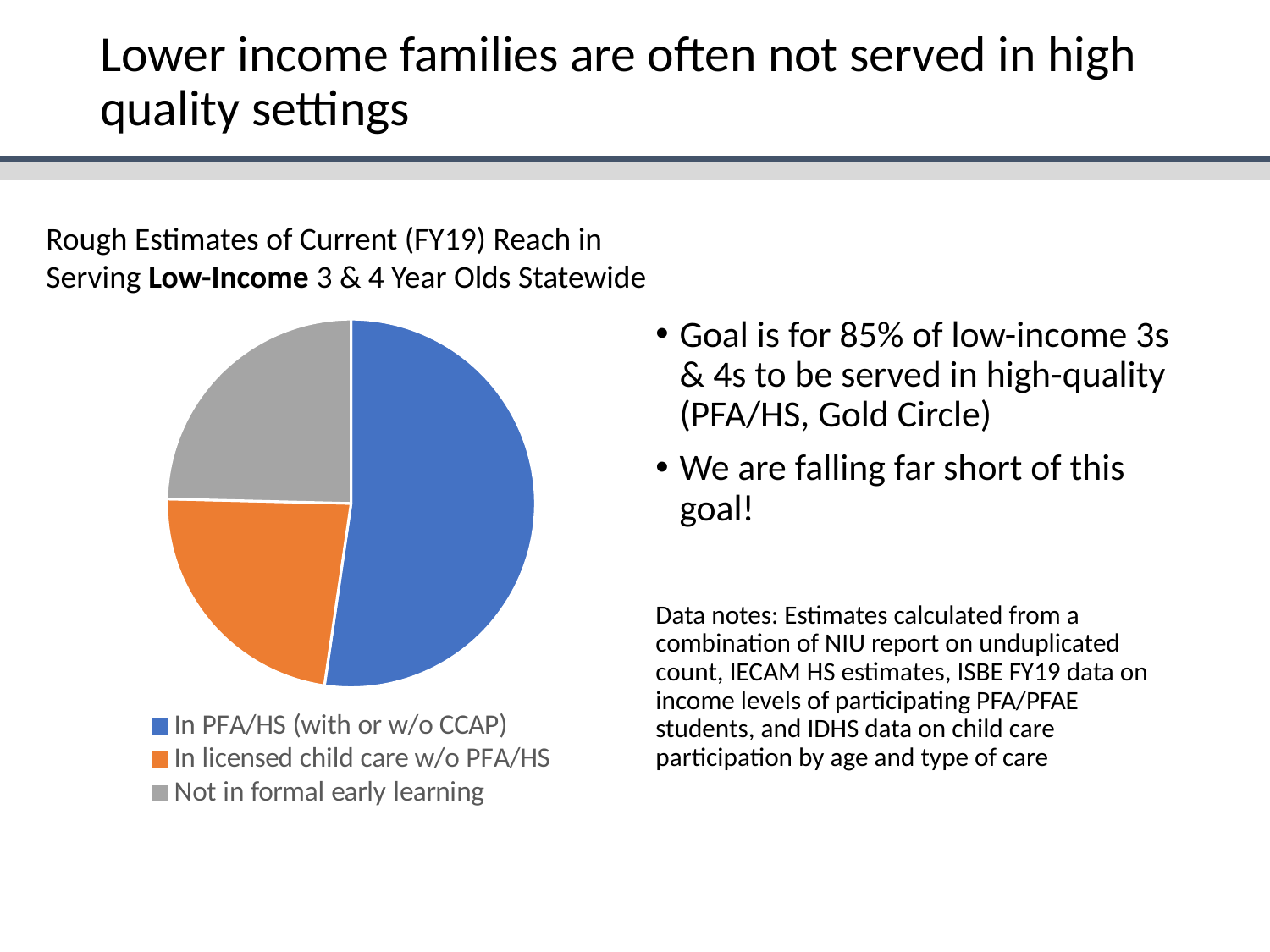

# Lower income families are often not served in high quality settings
Rough Estimates of Current (FY19) Reach in Serving Low-Income 3 & 4 Year Olds Statewide

### Chart

| Category | Est. percentage |
|---|---|
| In PFA/HS (with or w/o CCAP) | 68000.0 |
| In licensed child care w/o PFA/HS | 30000.0 |
| Not in formal early learning | 32000.0 |
Goal is for 85% of low-income 3s & 4s to be served in high-quality (PFA/HS, Gold Circle)
We are falling far short of this goal!

Data notes: Estimates calculated from a combination of NIU report on unduplicated count, IECAM HS estimates, ISBE FY19 data on income levels of participating PFA/PFAE students, and IDHS data on child care participation by age and type of care